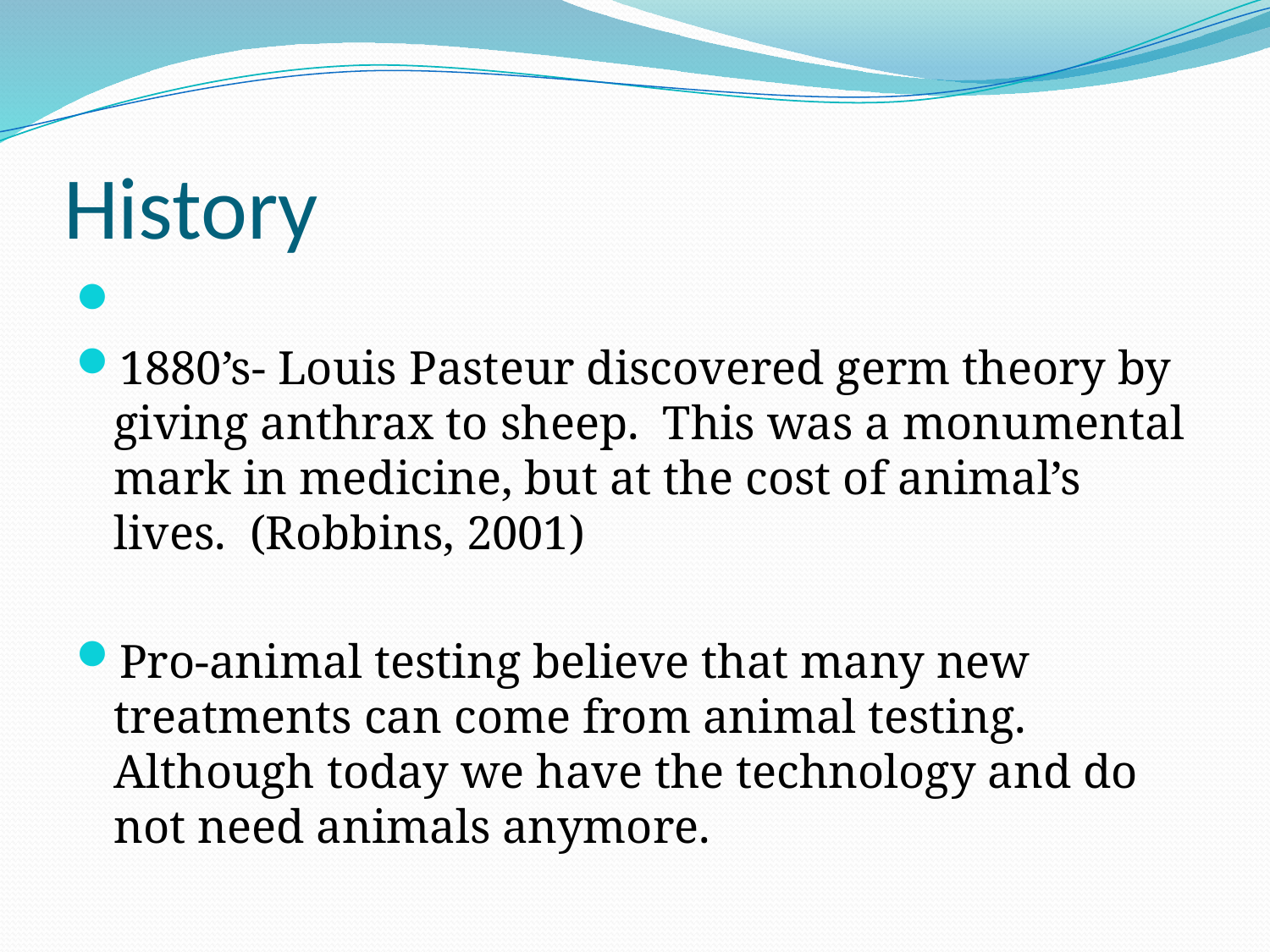

# History

1880’s- Louis Pasteur discovered germ theory by giving anthrax to sheep.  This was a monumental mark in medicine, but at the cost of animal’s lives.  (Robbins, 2001)

Pro-animal testing believe that many new treatments can come from animal testing.  Although today we have the technology and do not need animals anymore.